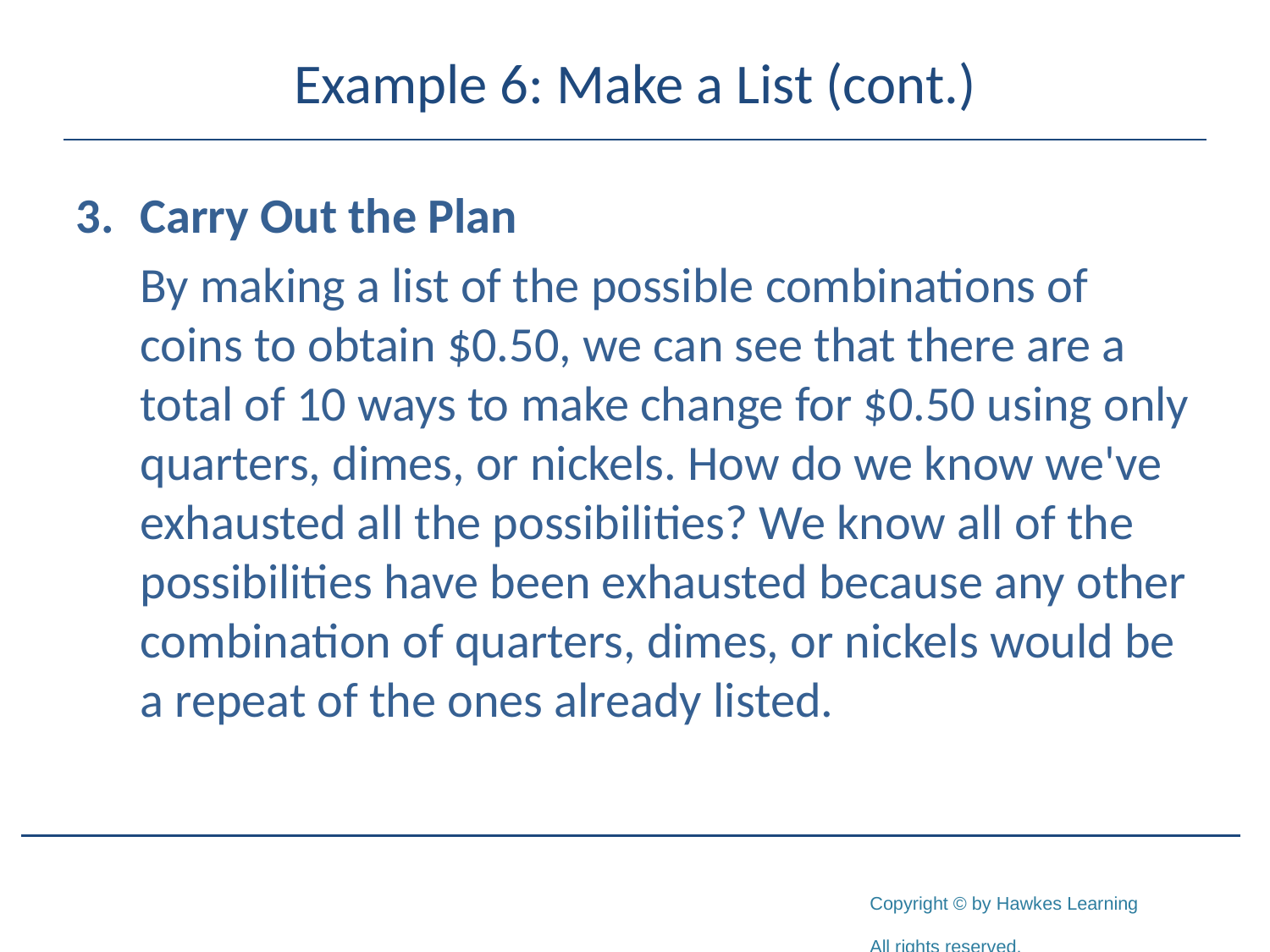

# Example 6: Make a List (cont.)
3.	Carry Out the Plan
	By making a list of the possible combinations of coins to obtain $0.50, we can see that there are a total of 10 ways to make change for $0.50 using only quarters, dimes, or nickels. How do we know we've exhausted all the possibilities? We know all of the possibilities have been exhausted because any other combination of quarters, dimes, or nickels would be a repeat of the ones already listed.